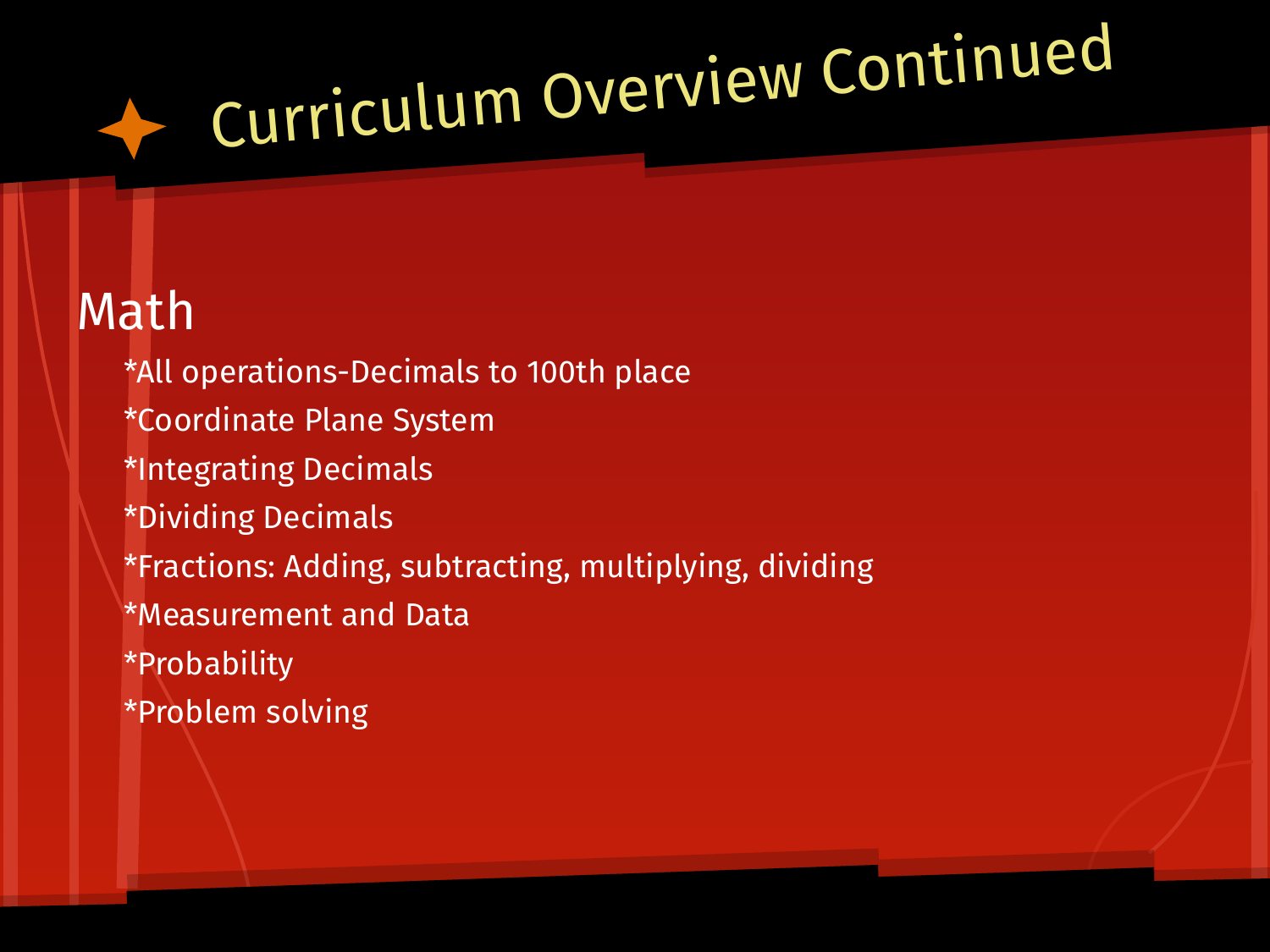

# Curriculum Overview Continued
Math
	*All operations-Decimals to 100th place
	*Coordinate Plane System
	*Integrating Decimals
	*Dividing Decimals
	*Fractions: Adding, subtracting, multiplying, dividing
	*Measurement and Data
	*Probability
	*Problem solving